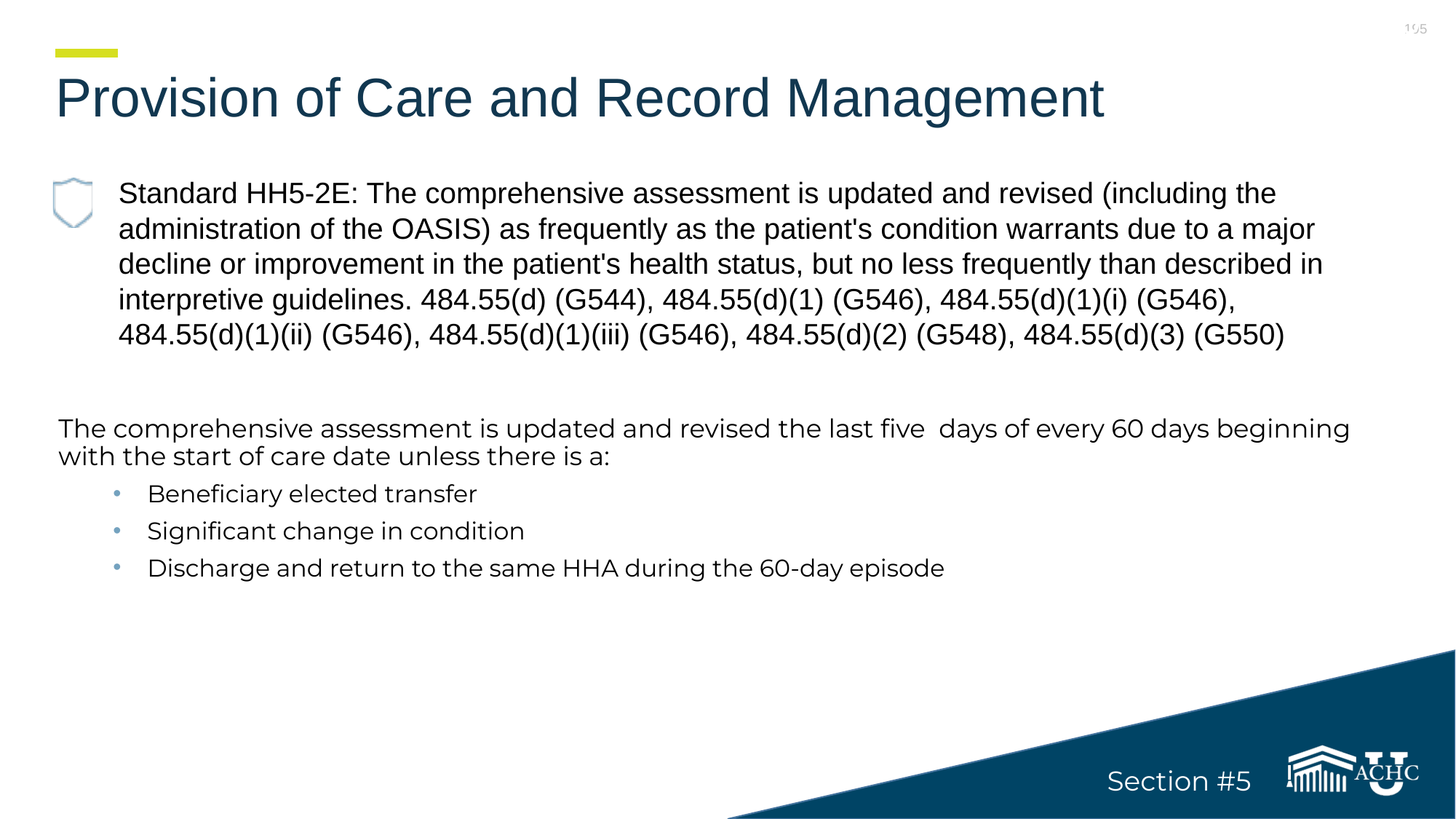

Section 5
# Provision of Care and Record Management
Standard HH5-2E: The comprehensive assessment is updated and revised (including the administration of the OASIS) as frequently as the patient's condition warrants due to a major decline or improvement in the patient's health status, but no less frequently than described in interpretive guidelines. 484.55(d) (G544), 484.55(d)(1) (G546), 484.55(d)(1)(i) (G546), 484.55(d)(1)(ii) (G546), 484.55(d)(1)(iii) (G546), 484.55(d)(2) (G548), 484.55(d)(3) (G550)
The comprehensive assessment is updated and revised the last five  days of every 60 days beginning with the start of care date unless there is a:
Beneficiary elected transfer
Significant change in condition
Discharge and return to the same HHA during the 60-day episode
Section #5